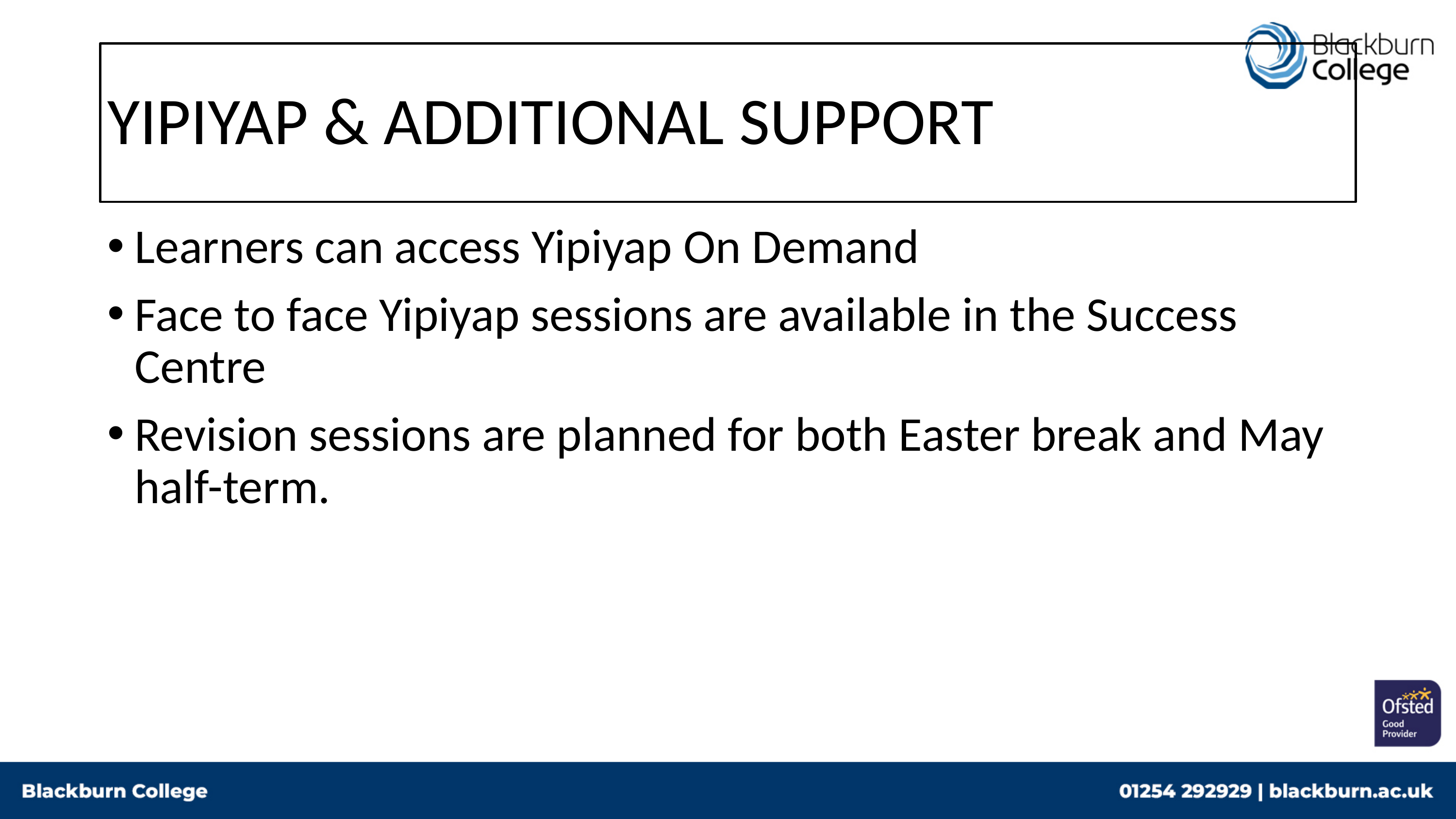

# YIPIYAP & ADDITIONAL SUPPORT
Learners can access Yipiyap On Demand
Face to face Yipiyap sessions are available in the Success Centre
Revision sessions are planned for both Easter break and May half-term.